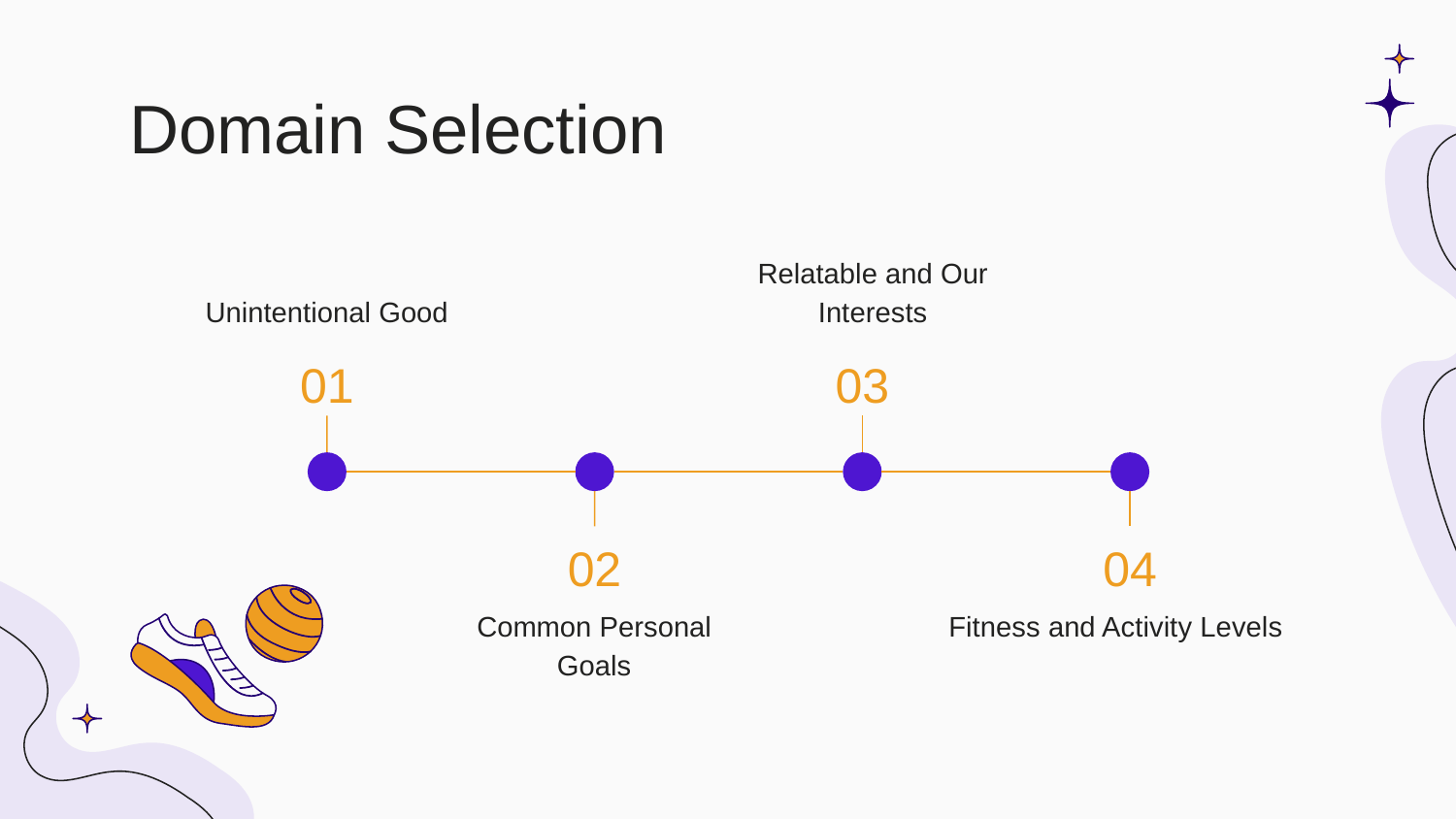

# Domain Selection
Unintentional Good
Relatable and Our Interests
01
03

02
04

Fitness and Activity Levels
Common Personal Goals